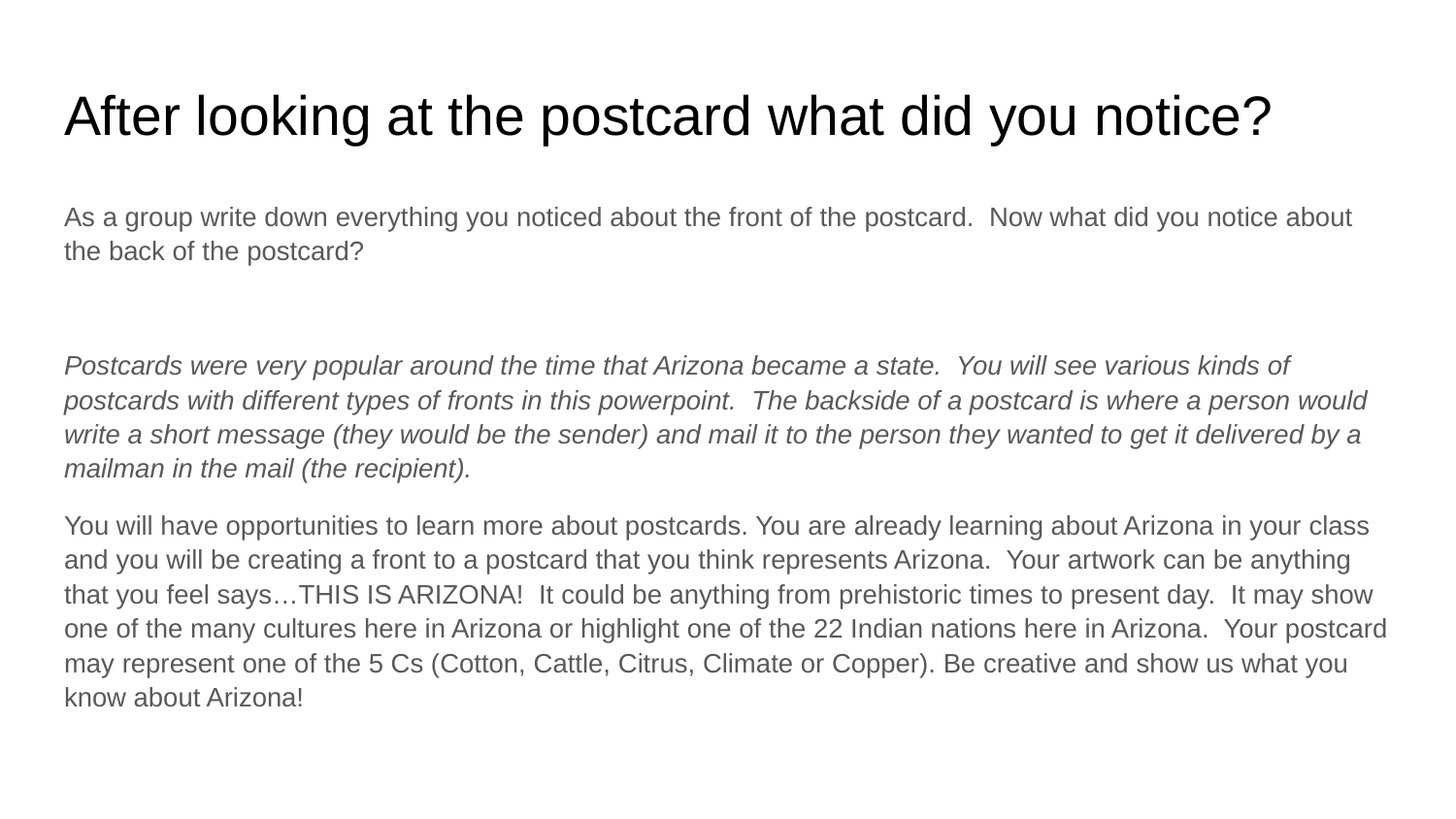

# After looking at the postcard what did you notice?
As a group write down everything you noticed about the front of the postcard.  Now what did you notice about the back of the postcard?

Postcards were very popular around the time that Arizona became a state.  You will see various kinds of postcards with different types of fronts in this powerpoint.  The backside of a postcard is where a person would write a short message (they would be the sender) and mail it to the person they wanted to get it delivered by a mailman in the mail (the recipient).
You will have opportunities to learn more about postcards. You are already learning about Arizona in your class and you will be creating a front to a postcard that you think represents Arizona.  Your artwork can be anything that you feel says…THIS IS ARIZONA!  It could be anything from prehistoric times to present day.  It may show one of the many cultures here in Arizona or highlight one of the 22 Indian nations here in Arizona.  Your postcard may represent one of the 5 Cs (Cotton, Cattle, Citrus, Climate or Copper). Be creative and show us what you know about Arizona!